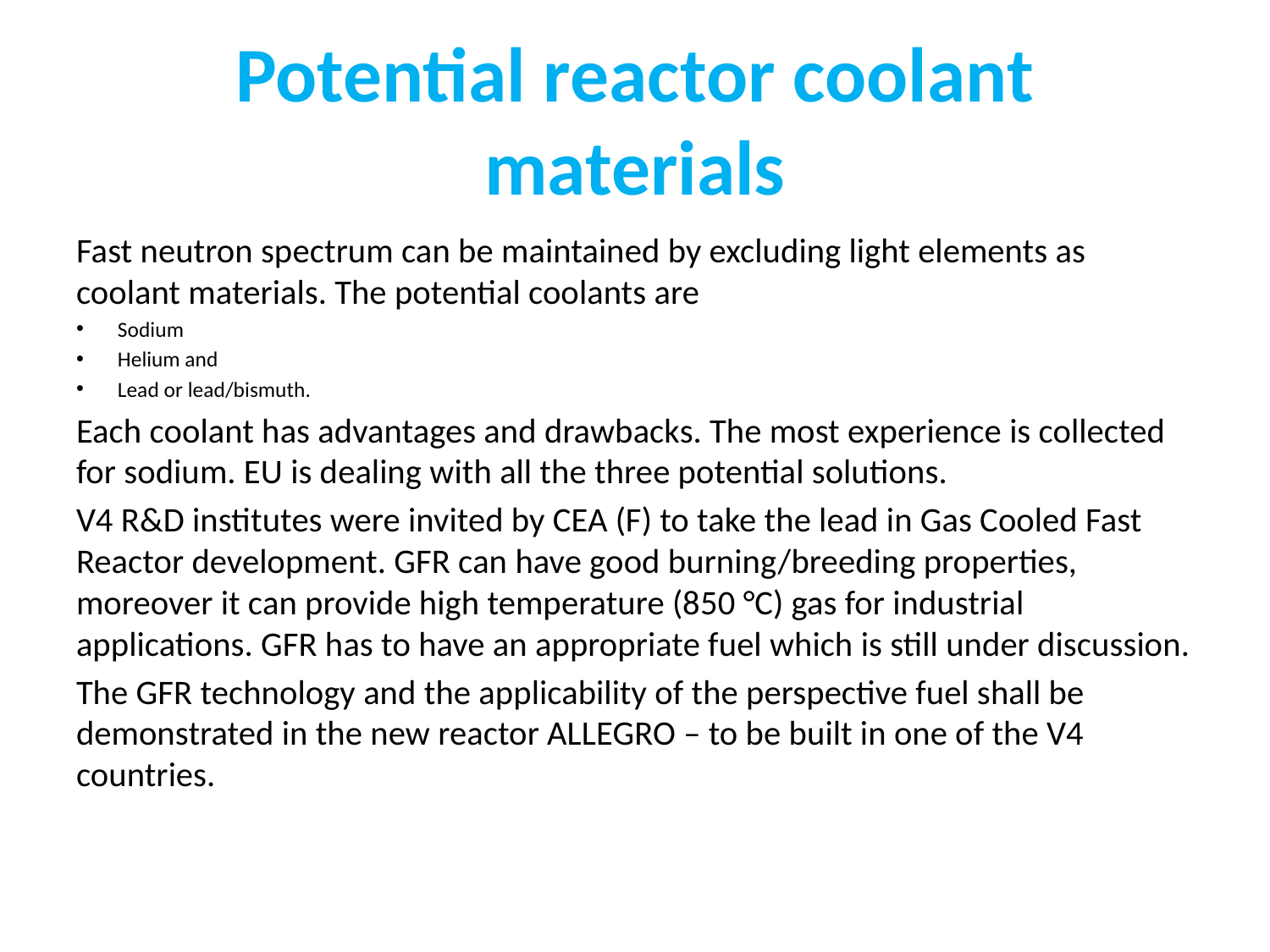

# Potential reactor coolant materials
Fast neutron spectrum can be maintained by excluding light elements as coolant materials. The potential coolants are
Sodium
Helium and
Lead or lead/bismuth.
Each coolant has advantages and drawbacks. The most experience is collected for sodium. EU is dealing with all the three potential solutions.
V4 R&D institutes were invited by CEA (F) to take the lead in Gas Cooled Fast Reactor development. GFR can have good burning/breeding properties, moreover it can provide high temperature (850 °C) gas for industrial applications. GFR has to have an appropriate fuel which is still under discussion.
The GFR technology and the applicability of the perspective fuel shall be demonstrated in the new reactor ALLEGRO – to be built in one of the V4 countries.